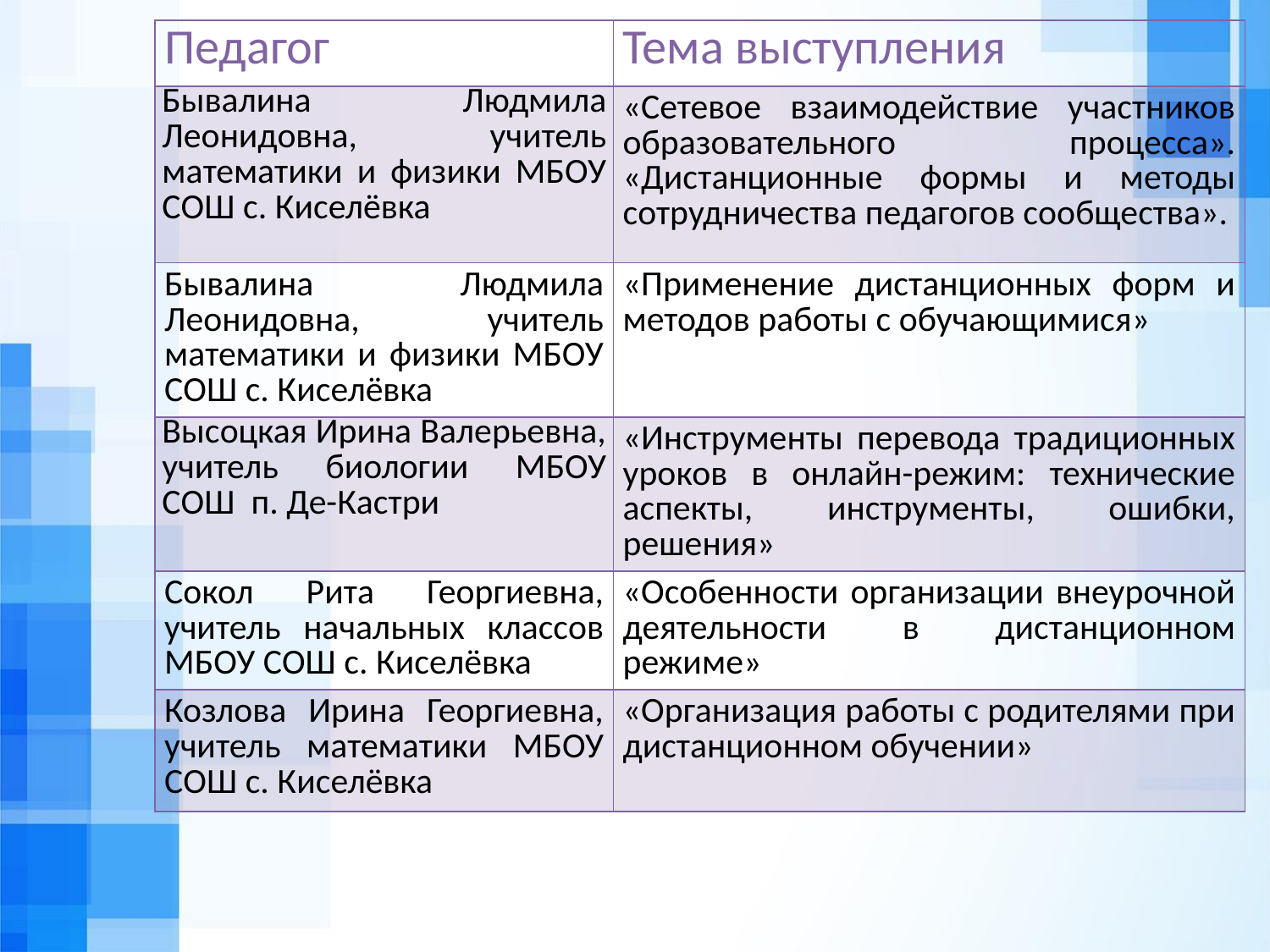

| Педагог | Тема выступления |
| --- | --- |
| Бывалина Людмила Леонидовна, учитель математики и физики МБОУ СОШ с. Киселёвка | «Сетевое взаимодействие участников образовательного процесса». «Дистанционные формы и методы сотрудничества педагогов сообщества». |
| Бывалина Людмила Леонидовна, учитель математики и физики МБОУ СОШ с. Киселёвка | «Применение дистанционных форм и методов работы с обучающимися» |
| Высоцкая Ирина Валерьевна, учитель биологии МБОУ СОШ п. Де-Кастри | «Инструменты перевода традиционных уроков в онлайн-режим: технические аспекты, инструменты, ошибки, решения» |
| Сокол Рита Георгиевна, учитель начальных классов МБОУ СОШ с. Киселёвка | «Особенности организации внеурочной деятельности в дистанционном режиме» |
| Козлова Ирина Георгиевна, учитель математики МБОУ СОШ с. Киселёвка | «Организация работы с родителями при дистанционном обучении» |